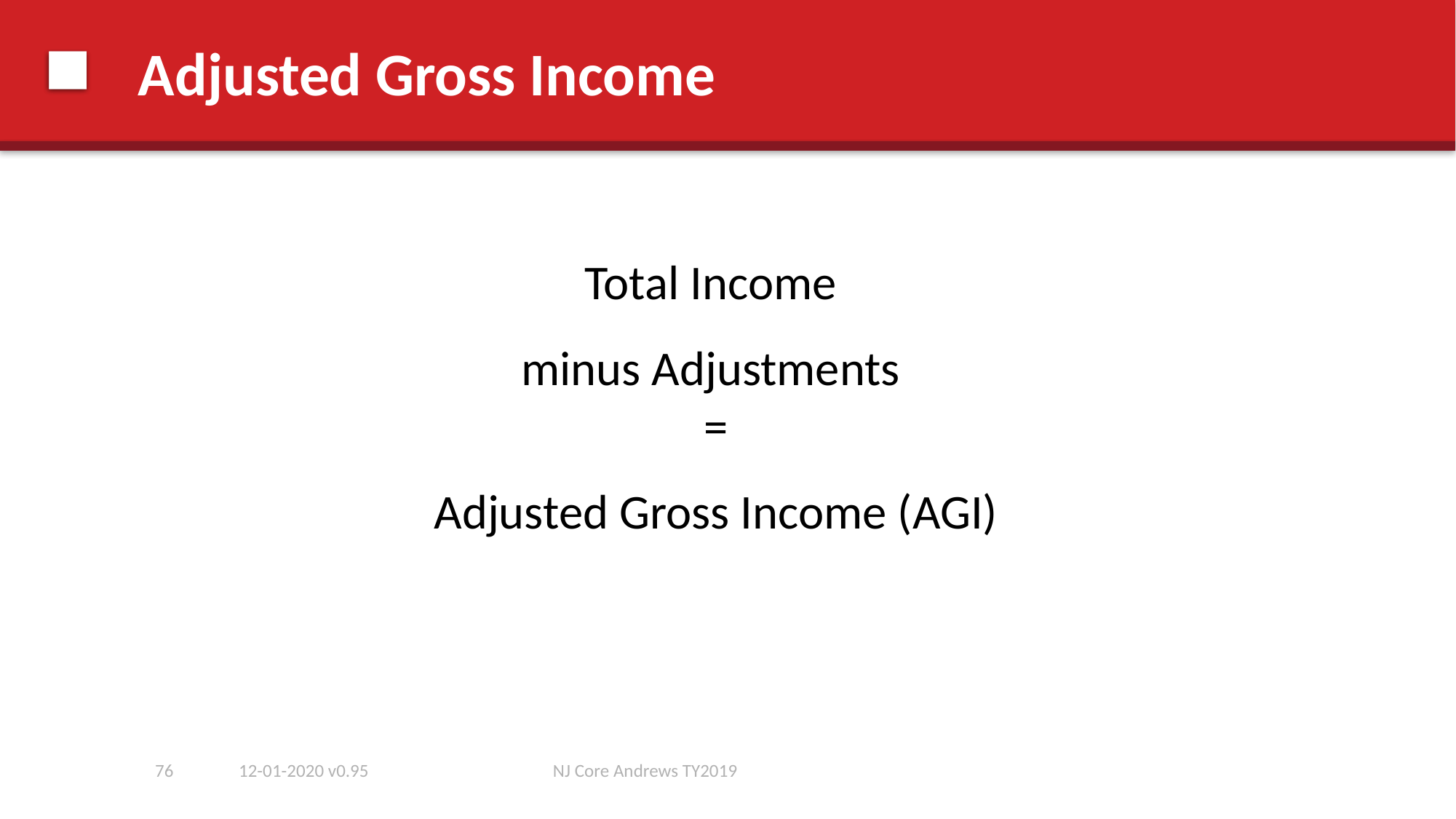

# Adjusted Gross Income
Total Income
minus Adjustments
=
Adjusted Gross Income (AGI)
76
12-01-2020 v0.95
NJ Core Andrews TY2019